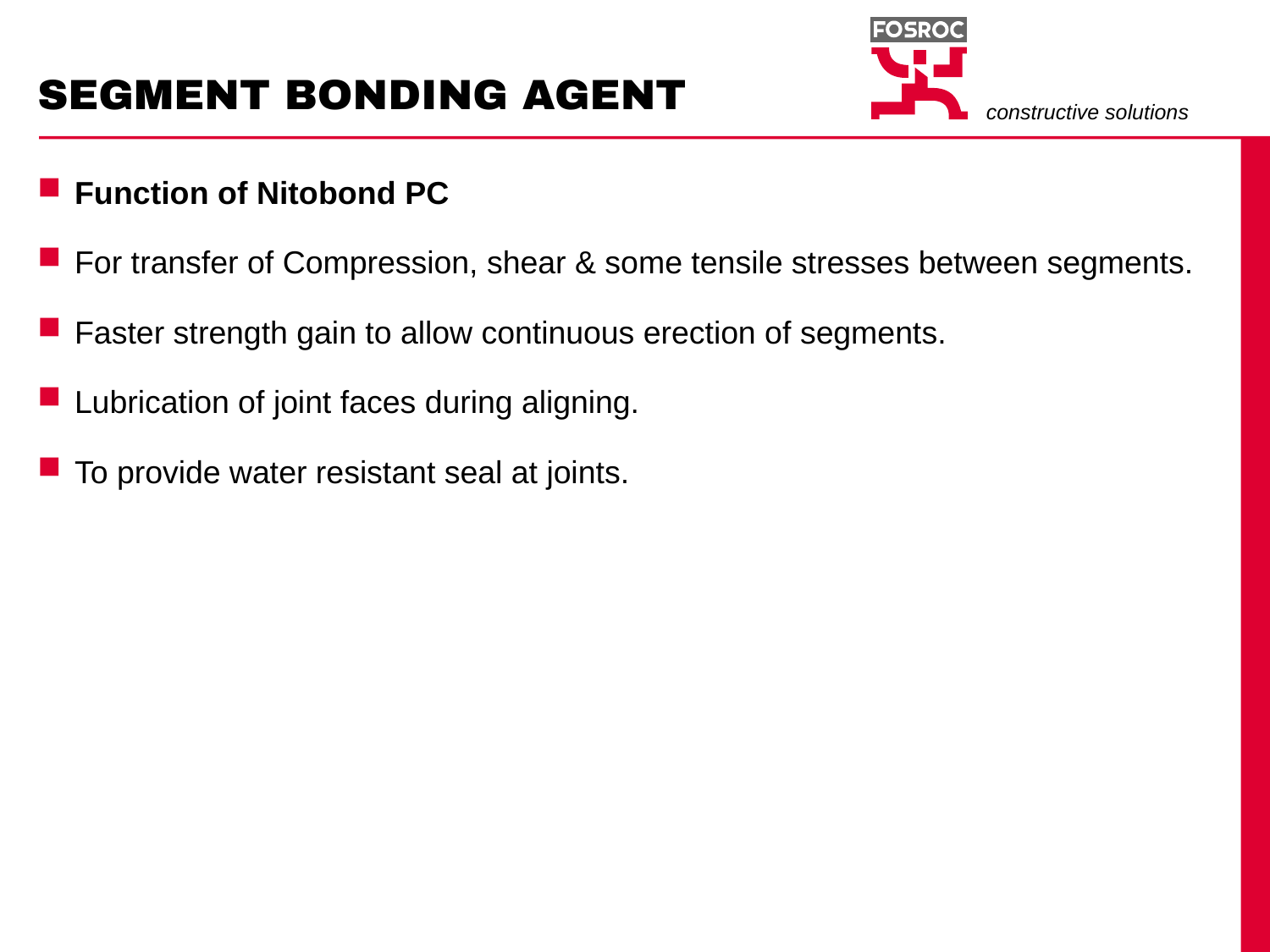

# SEGMENT BONDING AGENT
Function of Nitobond PC
For transfer of Compression, shear & some tensile stresses between segments.
Faster strength gain to allow continuous erection of segments.
Lubrication of joint faces during aligning.
To provide water resistant seal at joints.